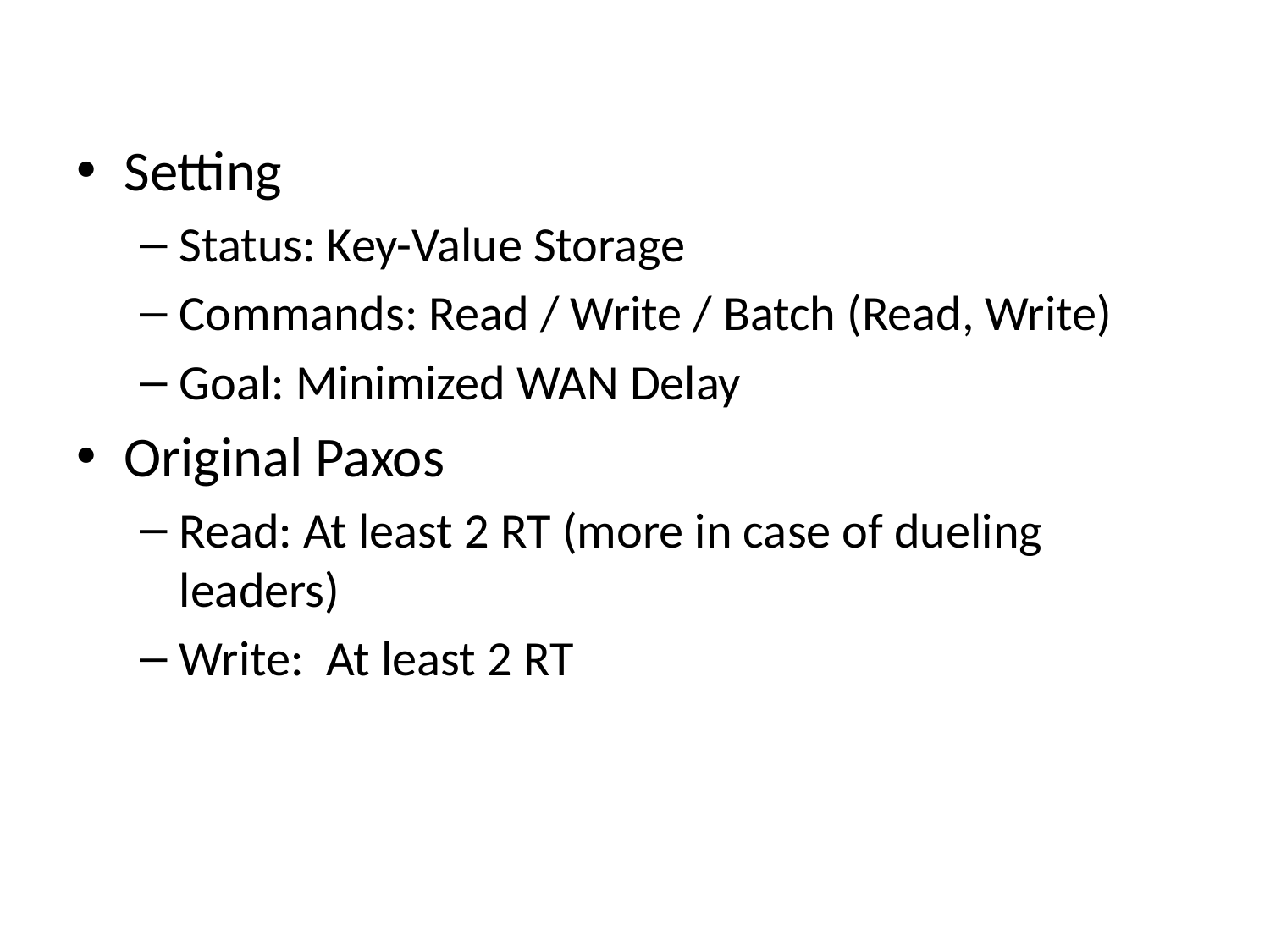

Setting
Status: Key-Value Storage
Commands: Read / Write / Batch (Read, Write)
Goal: Minimized WAN Delay
Original Paxos
Read: At least 2 RT (more in case of dueling leaders)
Write:  At least 2 RT